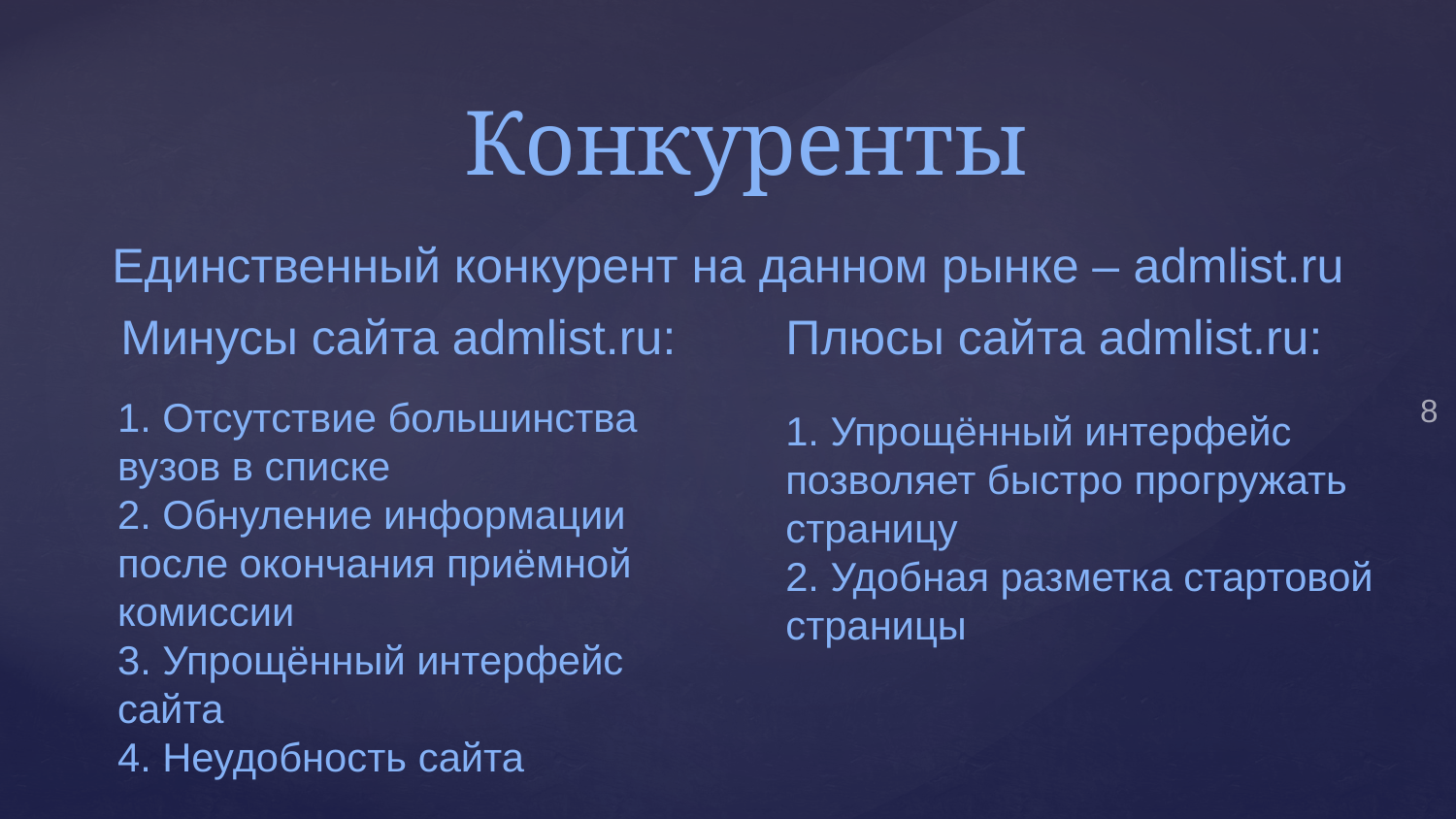

Конкуренты
Единственный конкурент на данном рынке – admlist.ru
Плюсы сайта admlist.ru:
Минусы сайта admlist.ru:
8
1. Отсутствие большинства вузов в списке
2. Обнуление информации после окончания приёмной комиссии
3. Упрощённый интерфейс сайта
4. Неудобность сайта
1. Упрощённый интерфейс позволяет быстро прогружать страницу
2. Удобная разметка стартовой страницы